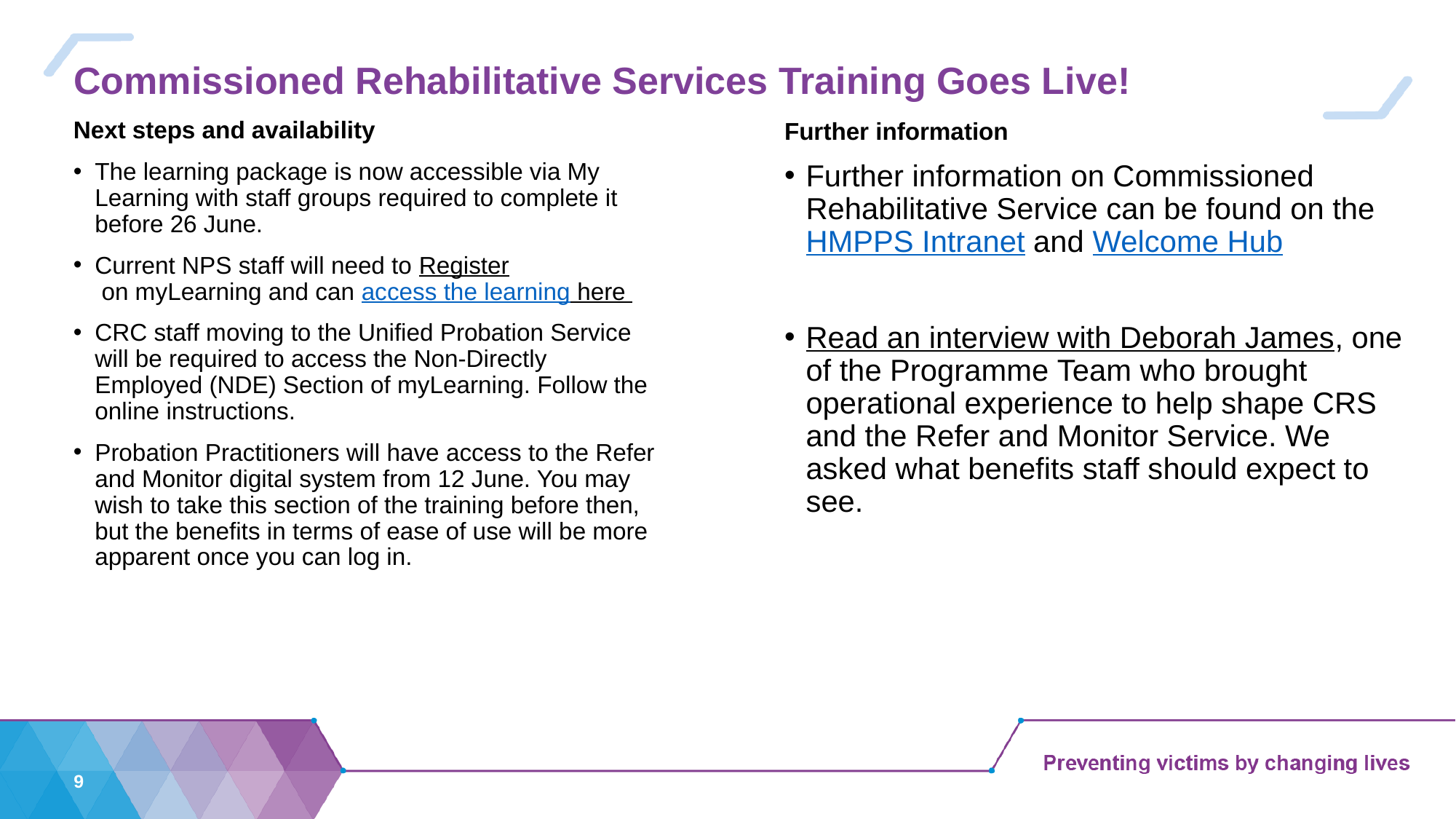

# Commissioned Rehabilitative Services Training Goes Live!
Next steps and availability
The learning package is now accessible via My Learning with staff groups required to complete it before 26 June.
Current NPS staff will need to Register on myLearning and can access the learning here
CRC staff moving to the Unified Probation Service will be required to access the Non-Directly Employed (NDE) Section of myLearning. Follow the online instructions.
Probation Practitioners will have access to the Refer and Monitor digital system from 12 June. You may wish to take this section of the training before then, but the benefits in terms of ease of use will be more apparent once you can log in.
Further information
Further information on Commissioned Rehabilitative Service can be found on the HMPPS Intranet and Welcome Hub

Read an interview with Deborah James, one of the Programme Team who brought operational experience to help shape CRS and the Refer and Monitor Service. We asked what benefits staff should expect to see.
9